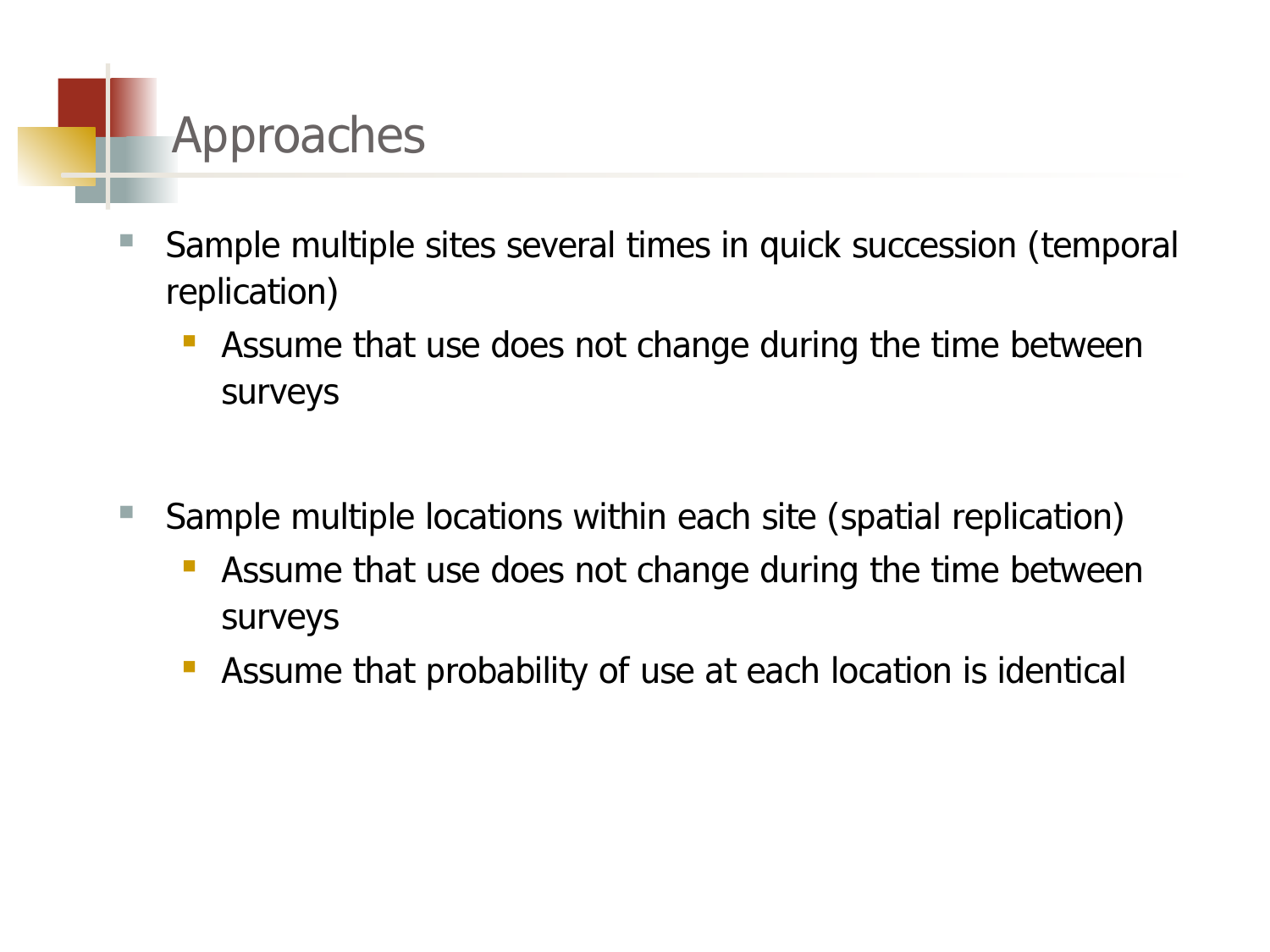

# Approaches
Sample multiple sites several times in quick succession (temporal replication)
Assume that use does not change during the time between surveys

Sample multiple locations within each site (spatial replication)
Assume that use does not change during the time between surveys
Assume that probability of use at each location is identical